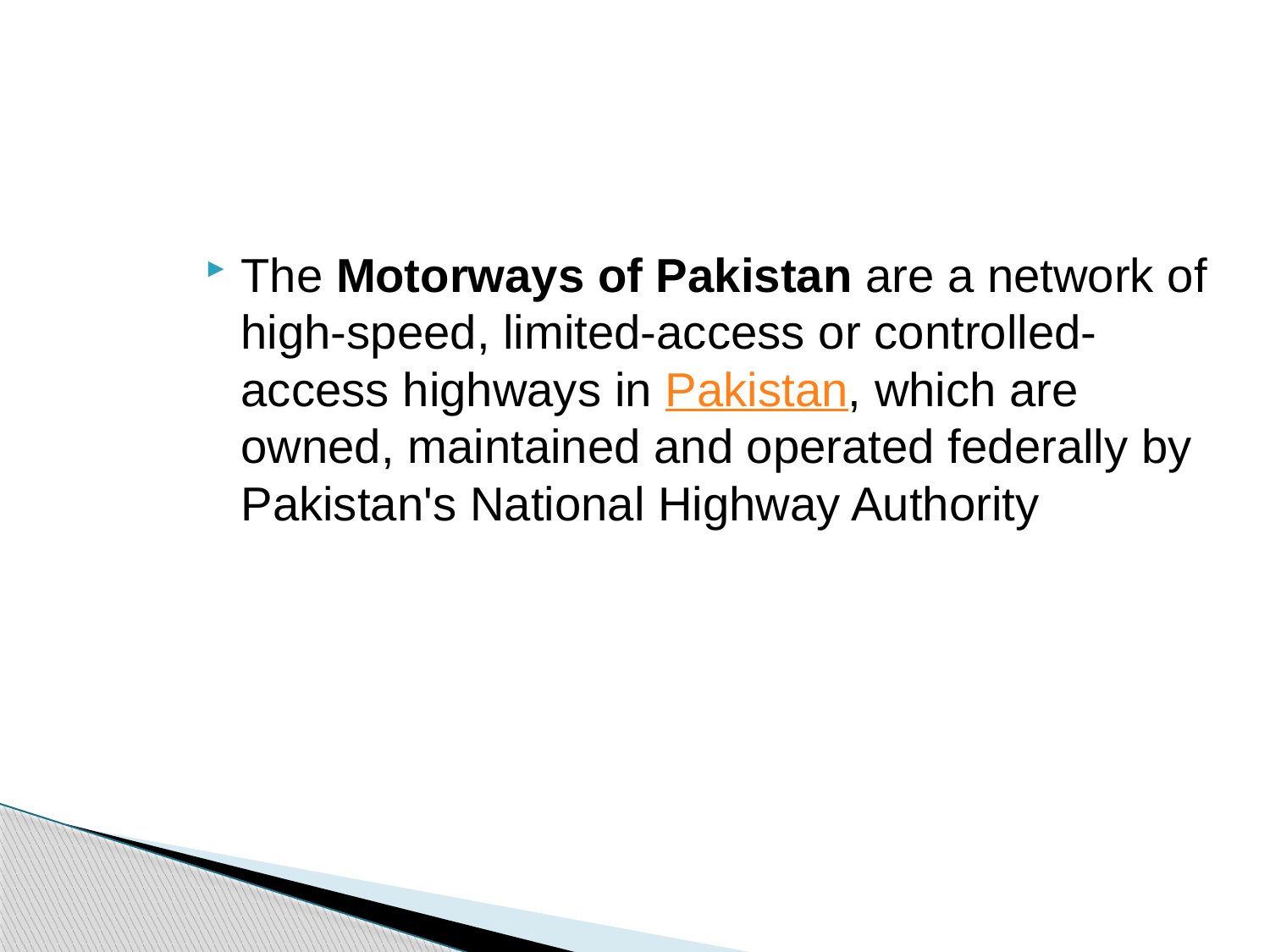

#
The Motorways of Pakistan are a network of high-speed, limited-access or controlled-access highways in Pakistan, which are owned, maintained and operated federally by Pakistan's National Highway Authority